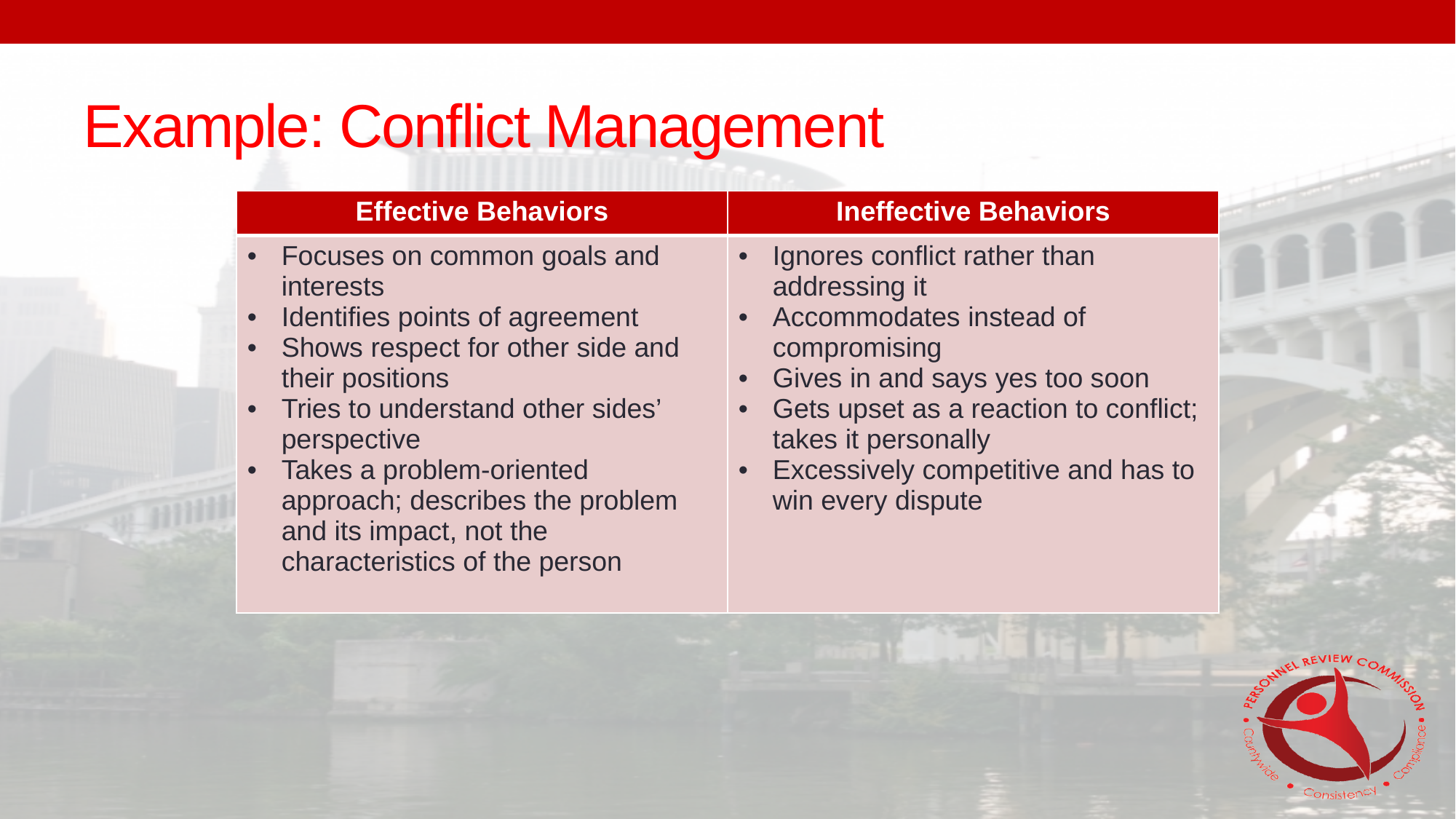

# Example: Conflict Management
| Effective Behaviors | Ineffective Behaviors |
| --- | --- |
| Focuses on common goals and interests Identifies points of agreement Shows respect for other side and their positions Tries to understand other sides’ perspective Takes a problem-oriented approach; describes the problem and its impact, not the characteristics of the person | Ignores conflict rather than addressing it Accommodates instead of compromising Gives in and says yes too soon Gets upset as a reaction to conflict; takes it personally Excessively competitive and has to win every dispute |